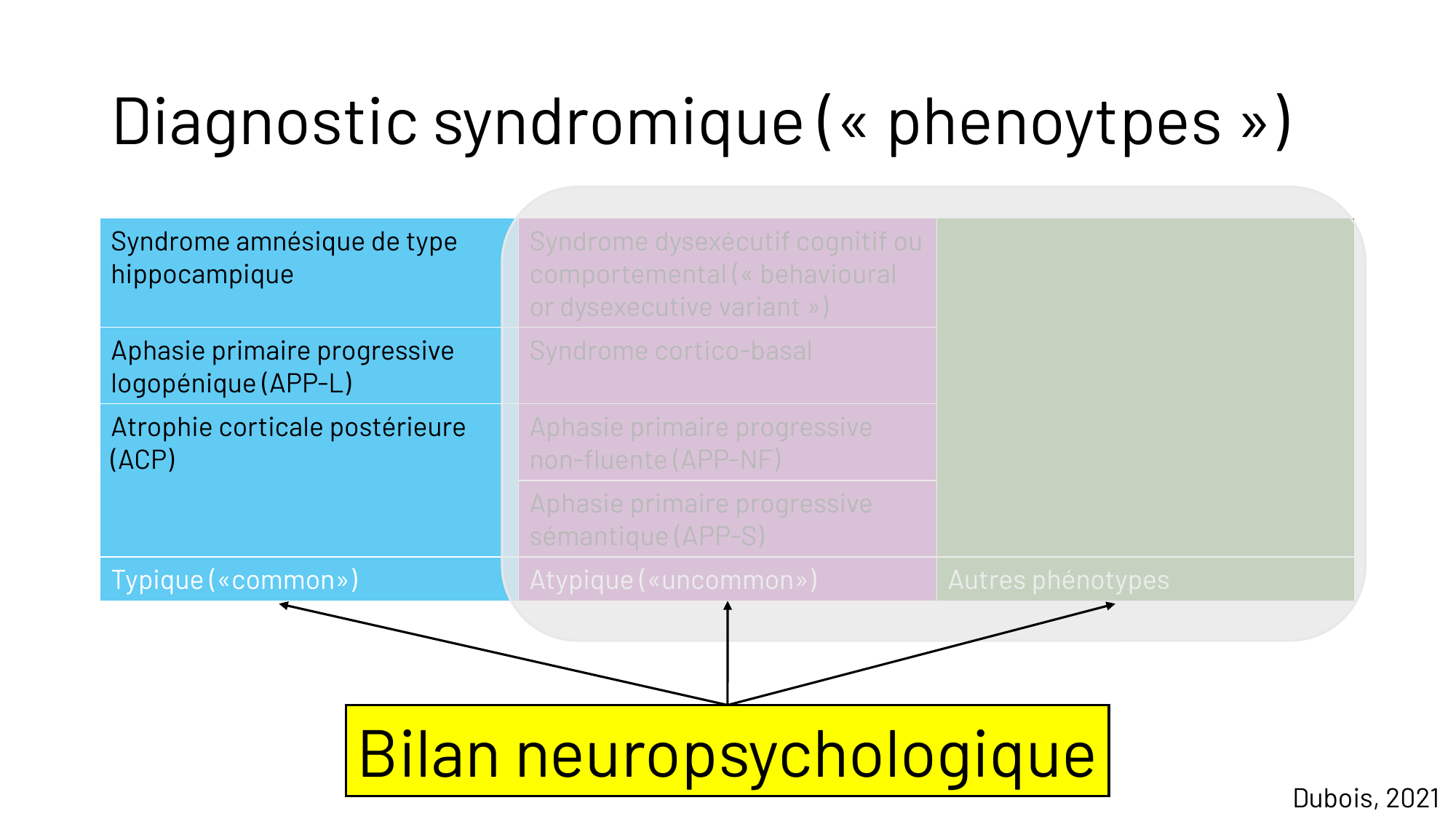

# Diagnostic syndromique (« phenoytpes »)

| Syndrome amnésique de type hippocampique | Syndrome dysexécutif cognitif ou comportemental (« behavioural or dysexecutive variant ») |  |
| --- | --- | --- |
| Aphasie primaire progressive logopénique (APP-L) | Syndrome cortico-basal |  |
| Atrophie corticale postérieure (ACP) | Aphasie primaire progressive non-fluente (APP-NF) |  |
|  | Aphasie primaire progressive sémantique (APP-S) |  |
| Typique («common») | Atypique («uncommon») | Autres phénotypes |
Bilan neuropsychologique
Dubois, 2021